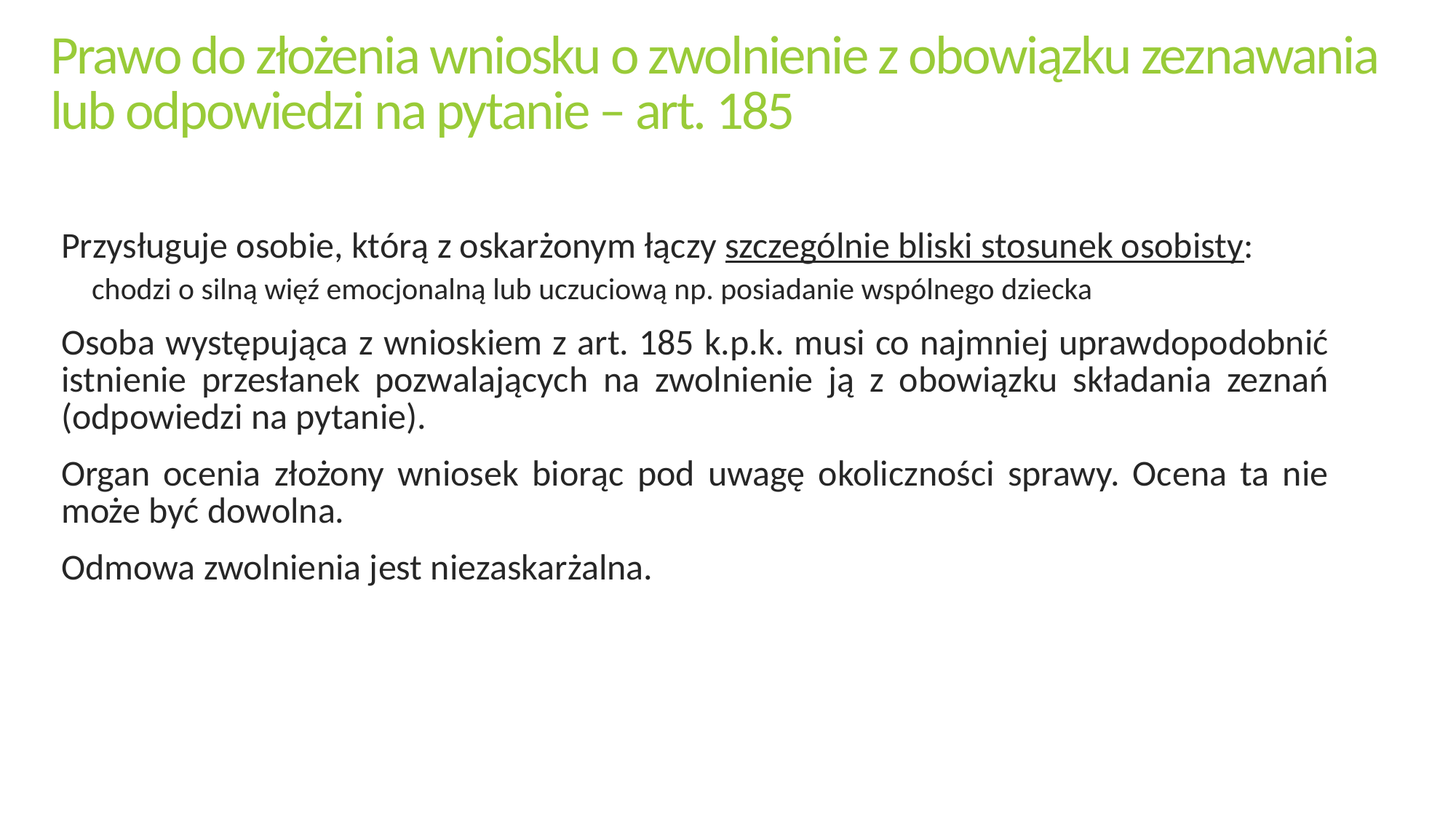

# Prawo do złożenia wniosku o zwolnienie z obowiązku zeznawania lub odpowiedzi na pytanie – art. 185
Przysługuje osobie, którą z oskarżonym łączy szczególnie bliski stosunek osobisty:
chodzi o silną więź emocjonalną lub uczuciową np. posiadanie wspólnego dziecka
Osoba występująca z wnioskiem z art. 185 k.p.k. musi co najmniej uprawdopodobnić istnienie przesłanek pozwalających na zwolnienie ją z obowiązku składania zeznań (odpowiedzi na pytanie).
Organ ocenia złożony wniosek biorąc pod uwagę okoliczności sprawy. Ocena ta nie może być dowolna.
Odmowa zwolnienia jest niezaskarżalna.